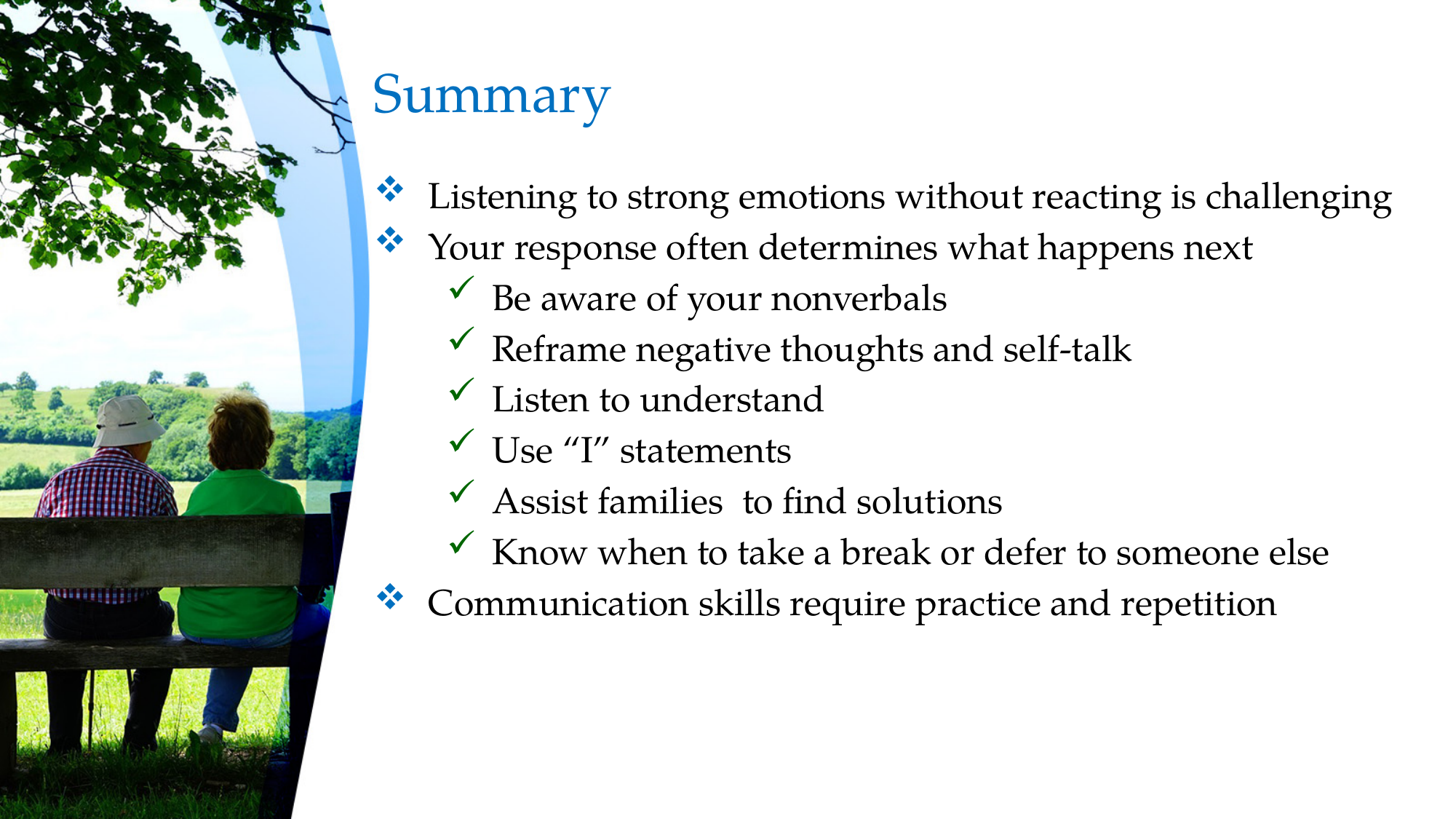

# Summary
Listening to strong emotions without reacting is challenging
Your response often determines what happens next
Be aware of your nonverbals
Reframe negative thoughts and self-talk
Listen to understand
Use “I” statements
Assist families  to find solutions
Know when to take a break or defer to someone else
Communication skills require practice and repetition